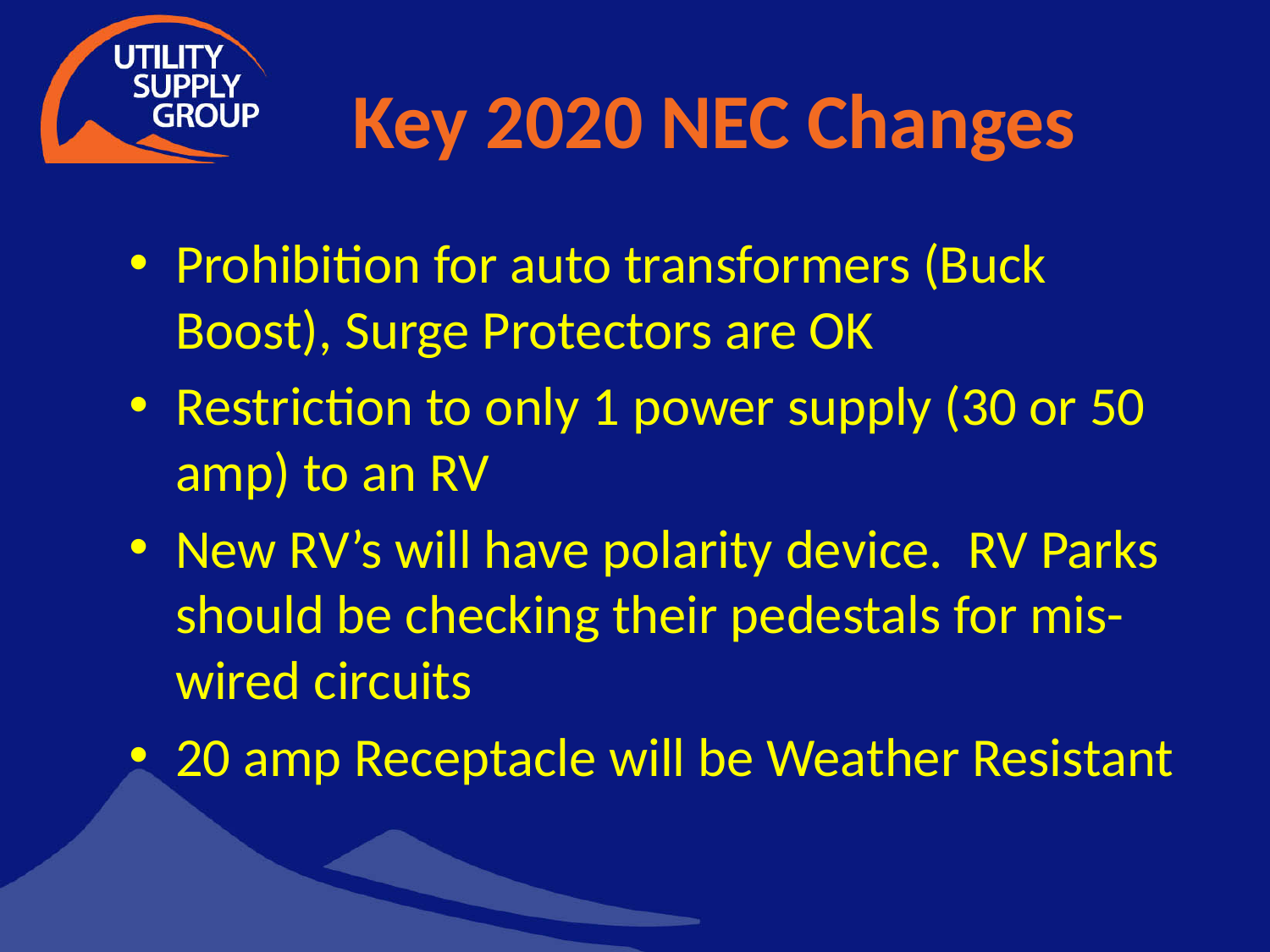

# Key 2020 NEC Changes
Prohibition for auto transformers (Buck Boost), Surge Protectors are OK
Restriction to only 1 power supply (30 or 50 amp) to an RV
New RV’s will have polarity device.  RV Parks should be checking their pedestals for mis-wired circuits
20 amp Receptacle will be Weather Resistant